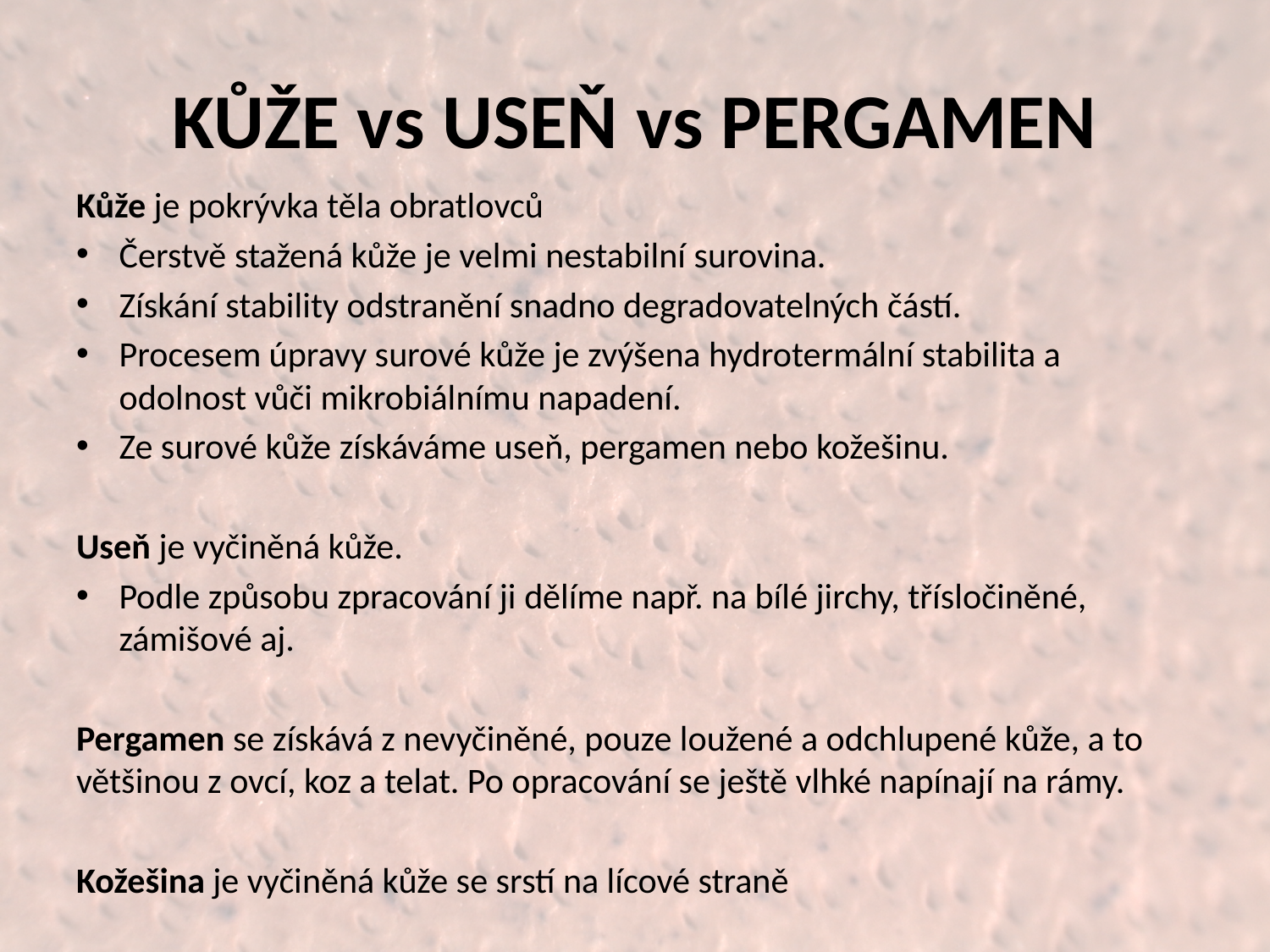

# KŮŽE vs USEŇ vs PERGAMEN
Kůže je pokrývka těla obratlovců
Čerstvě stažená kůže je velmi nestabilní surovina.
Získání stability odstranění snadno degradovatelných částí.
Procesem úpravy surové kůže je zvýšena hydrotermální stabilita a odolnost vůči mikrobiálnímu napadení.
Ze surové kůže získáváme useň, pergamen nebo kožešinu.

Useň je vyčiněná kůže.
Podle způsobu zpracování ji dělíme např. na bílé jirchy, třísločiněné, zámišové aj.

Pergamen se získává z nevyčiněné, pouze loužené a odchlupené kůže, a to většinou z ovcí, koz a telat. Po opracování se ještě vlhké napínají na rámy.

Kožešina je vyčiněná kůže se srstí na lícové straně